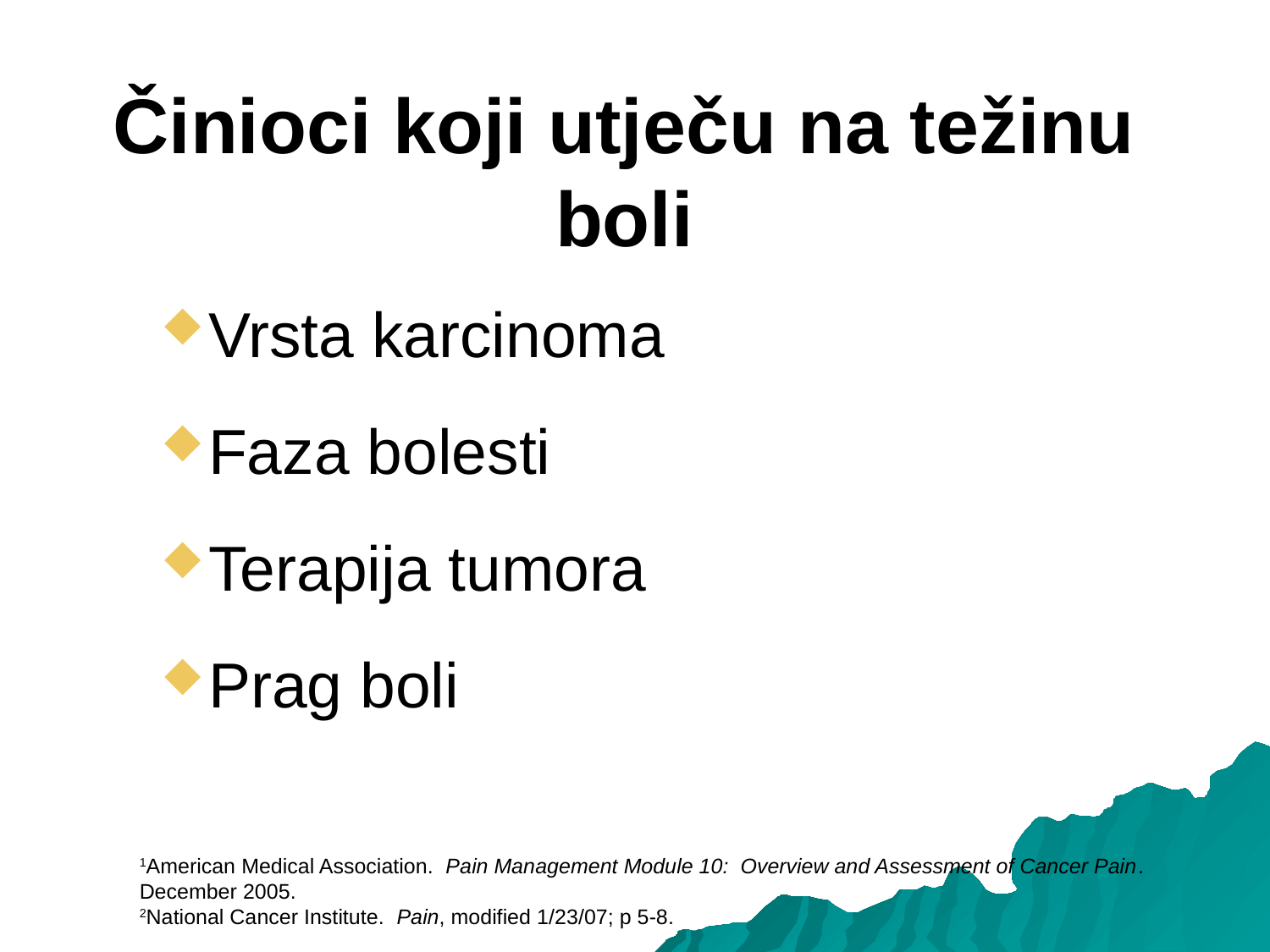

# Činioci koji utječu na težinu boli
Vrsta karcinoma
Faza bolesti
Terapija tumora
Prag boli
1American Medical Association.  Pain Management Module 10:  Overview and Assessment of Cancer Pain. December 2005.
2National Cancer Institute.  Pain, modified 1/23/07; p 5-8.